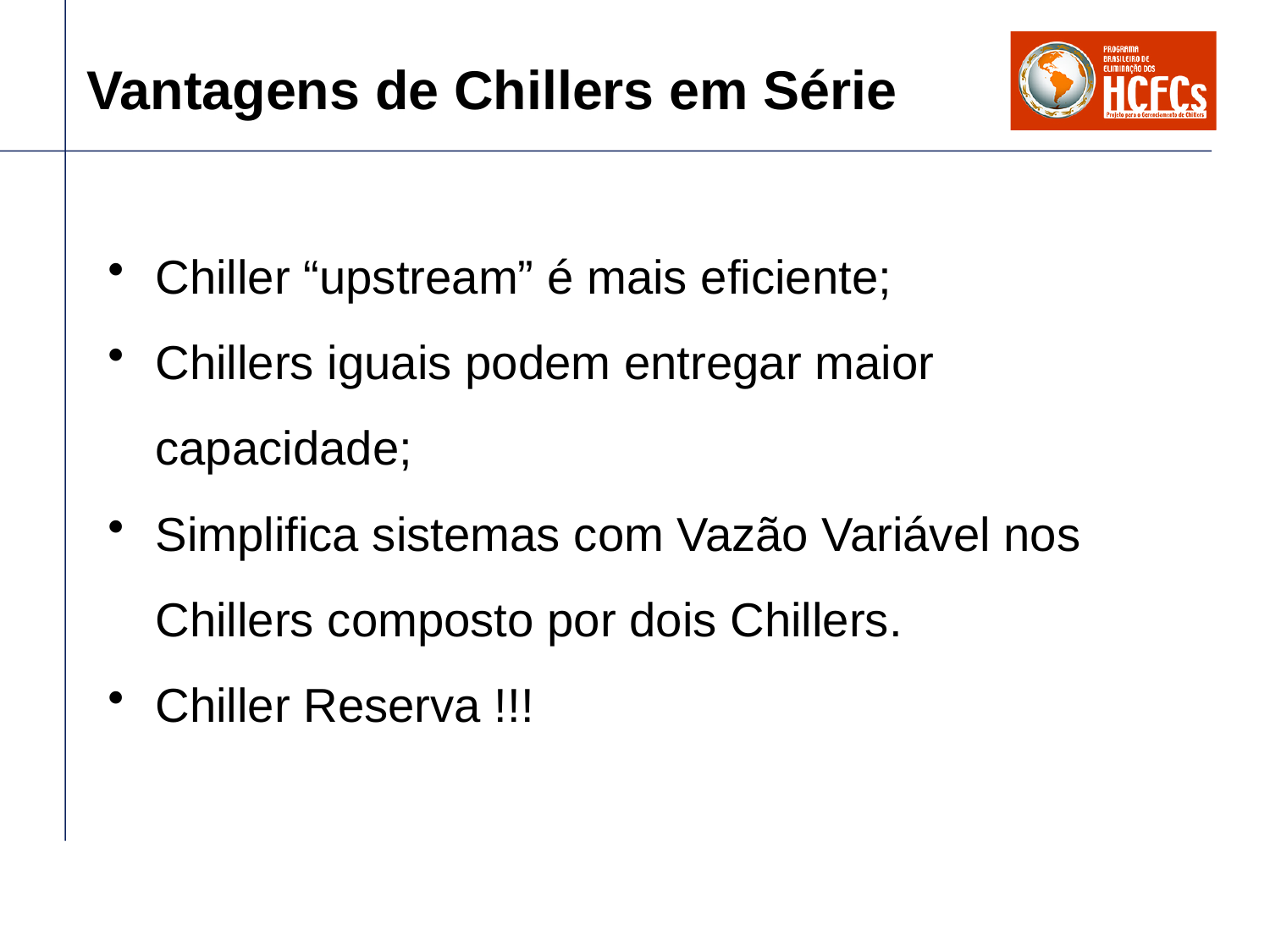

# Vantagens de Chillers em Série
Chiller “upstream” é mais eficiente;
Chillers iguais podem entregar maior capacidade;
Simplifica sistemas com Vazão Variável nos Chillers composto por dois Chillers.
Chiller Reserva !!!